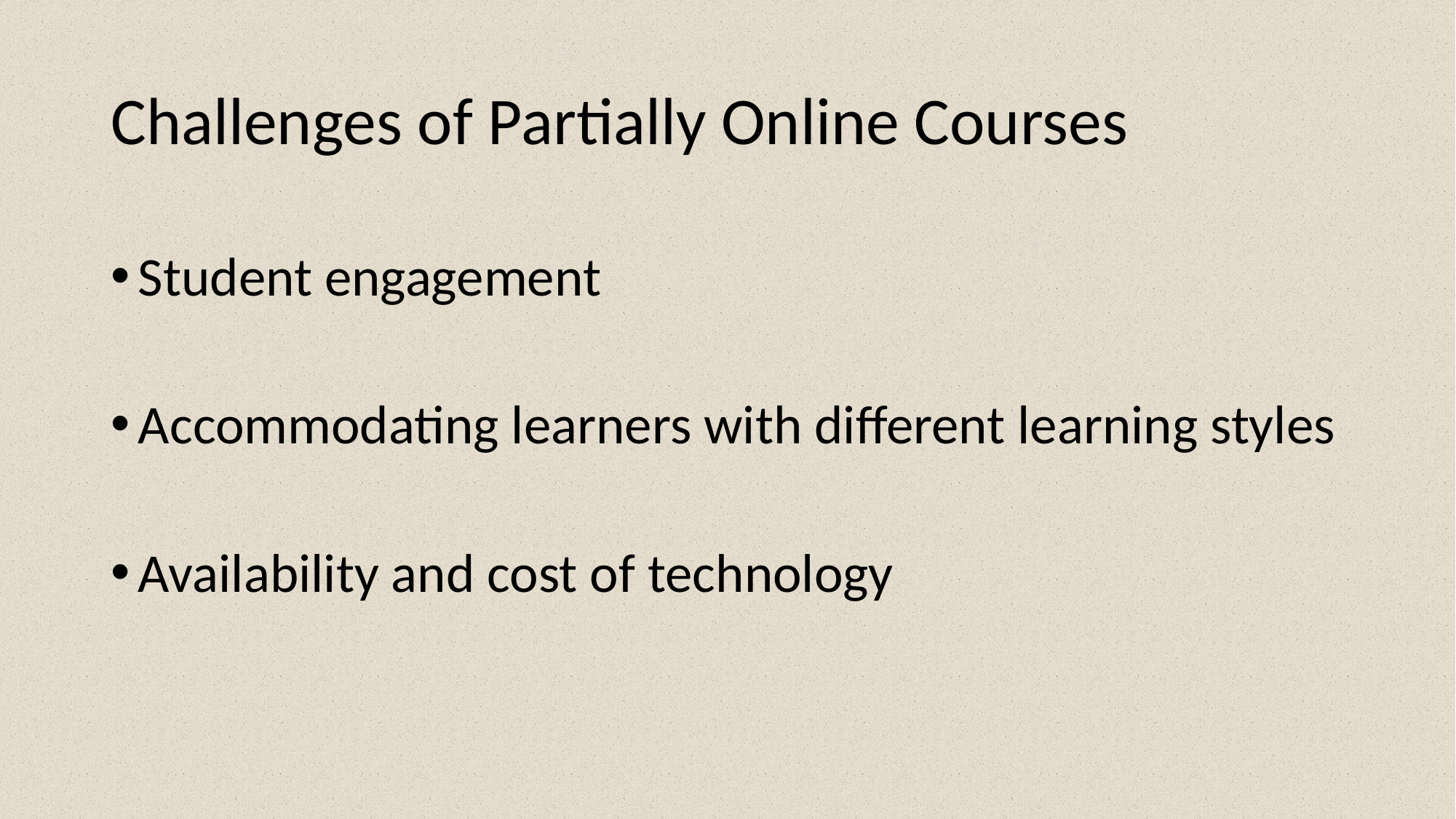

# Challenges of Partially Online Courses

Student engagement

Accommodating learners with different learning styles

Availability and cost of technology